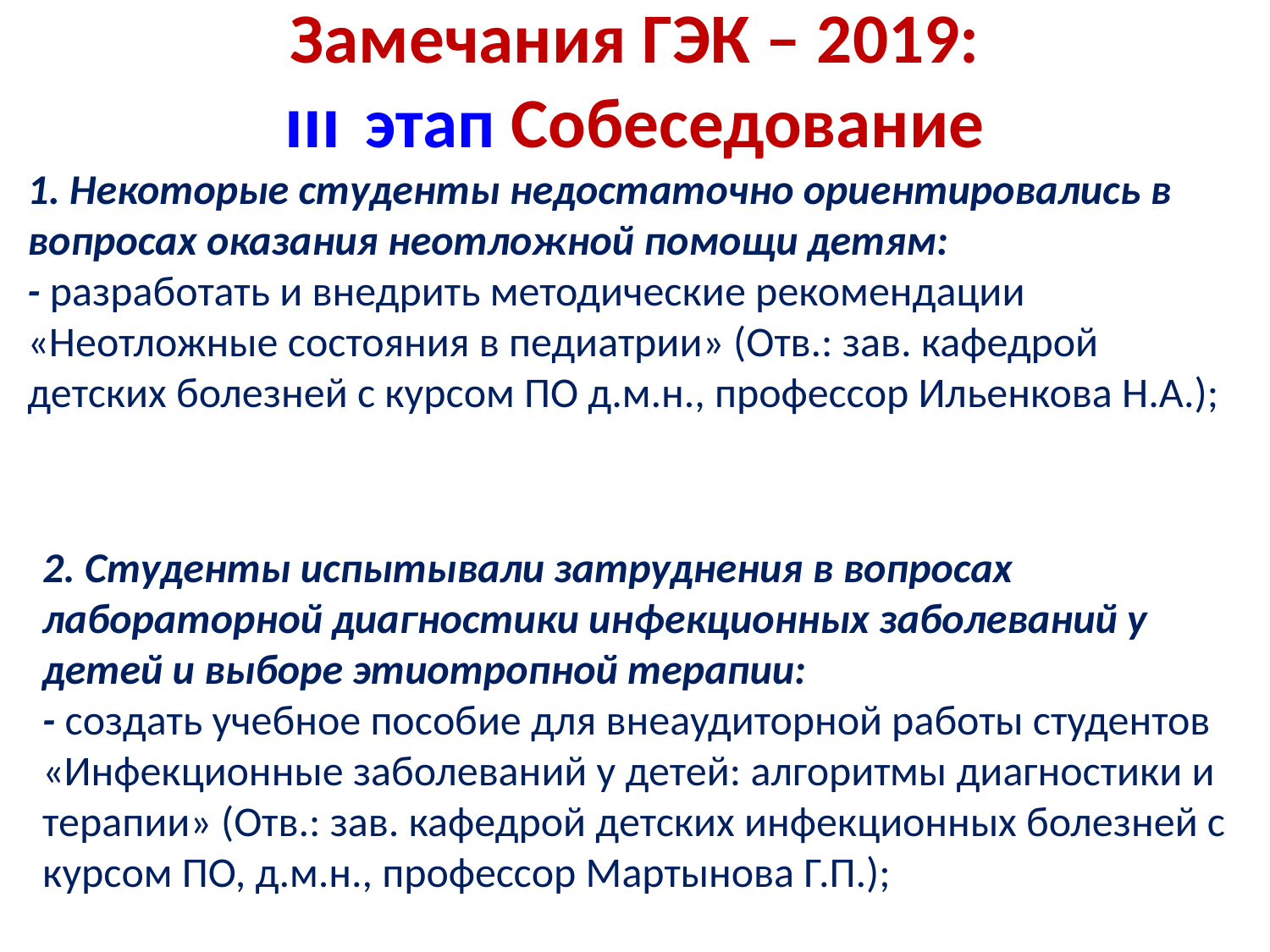

# Замечания ГЭК – 2019: III этап Собеседование
1. Некоторые студенты недостаточно ориентировались в вопросах оказания неотложной помощи детям:
- разработать и внедрить методические рекомендации «Неотложные состояния в педиатрии» (Отв.: зав. кафедрой детских болезней с курсом ПО д.м.н., профессор Ильенкова Н.А.);
2. Студенты испытывали затруднения в вопросах лабораторной диагностики инфекционных заболеваний у детей и выборе этиотропной терапии:
- создать учебное пособие для внеаудиторной работы студентов «Инфекционные заболеваний у детей: алгоритмы диагностики и терапии» (Отв.: зав. кафедрой детских инфекционных болезней с курсом ПО, д.м.н., профессор Мартынова Г.П.);